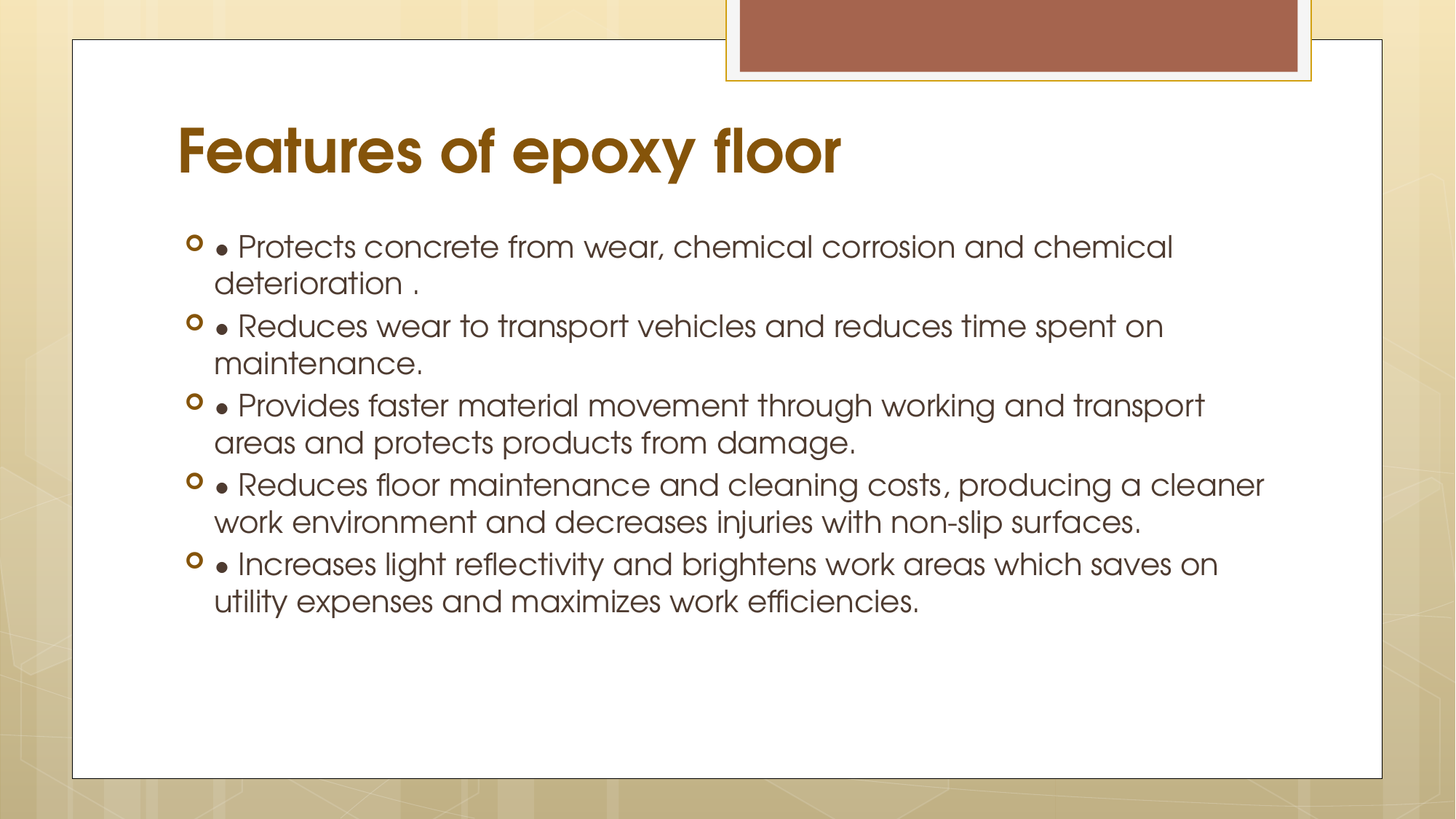

# Features of epoxy floor
• Protects concrete from wear, chemical corrosion and chemical   deterioration .
• Reduces wear to transport vehicles and reduces time spent on maintenance.
• Provides faster material movement through working and transport areas and protects products from damage.
• Reduces floor maintenance and cleaning costs, producing a cleaner work environment and decreases injuries with non-slip surfaces.
• Increases light reflectivity and brightens work areas which saves on utility expenses and maximizes work efficiencies.